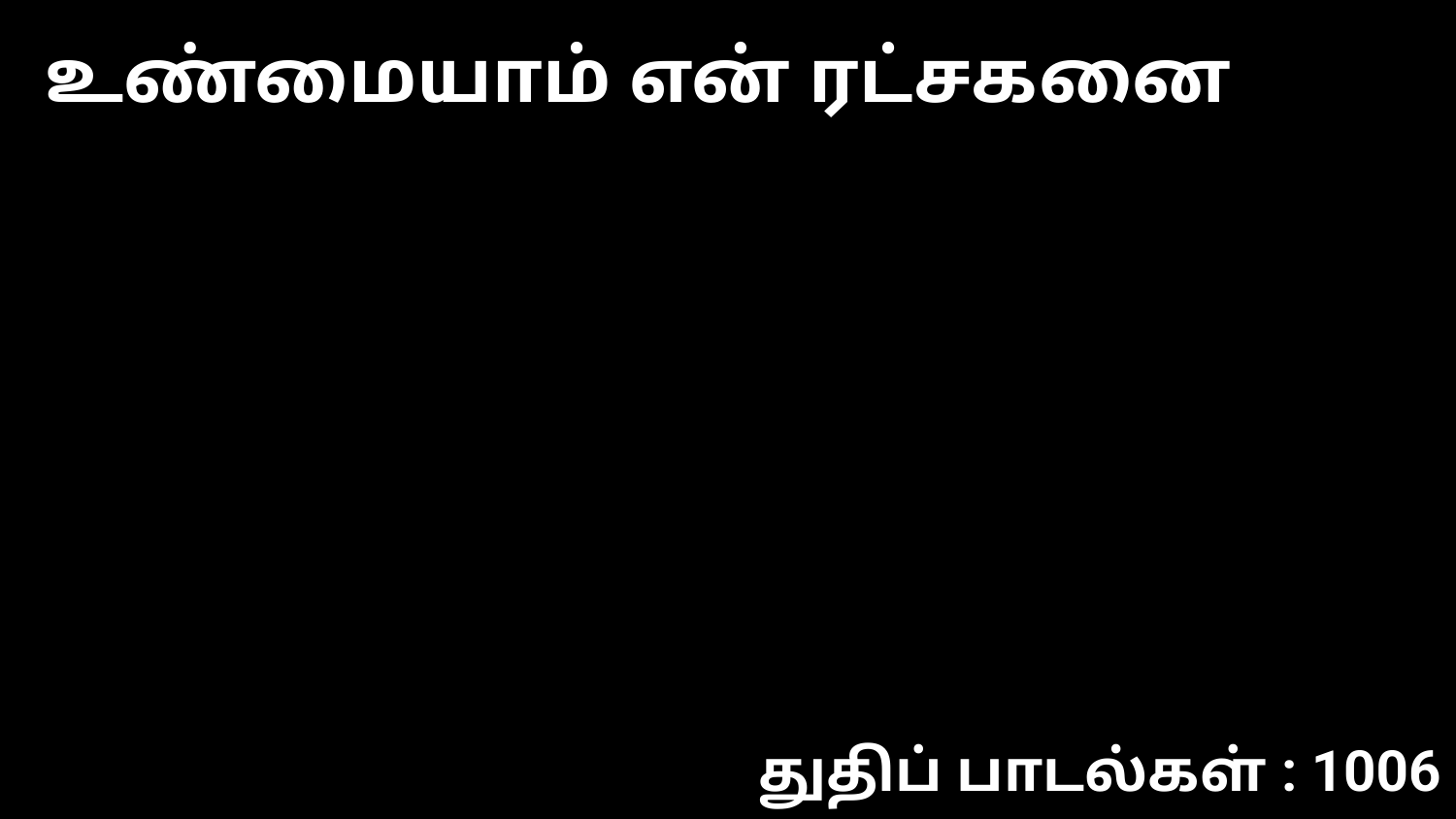

உண்மையாம் என் ரட்சகனை
துதிப் பாடல்கள் : 1006